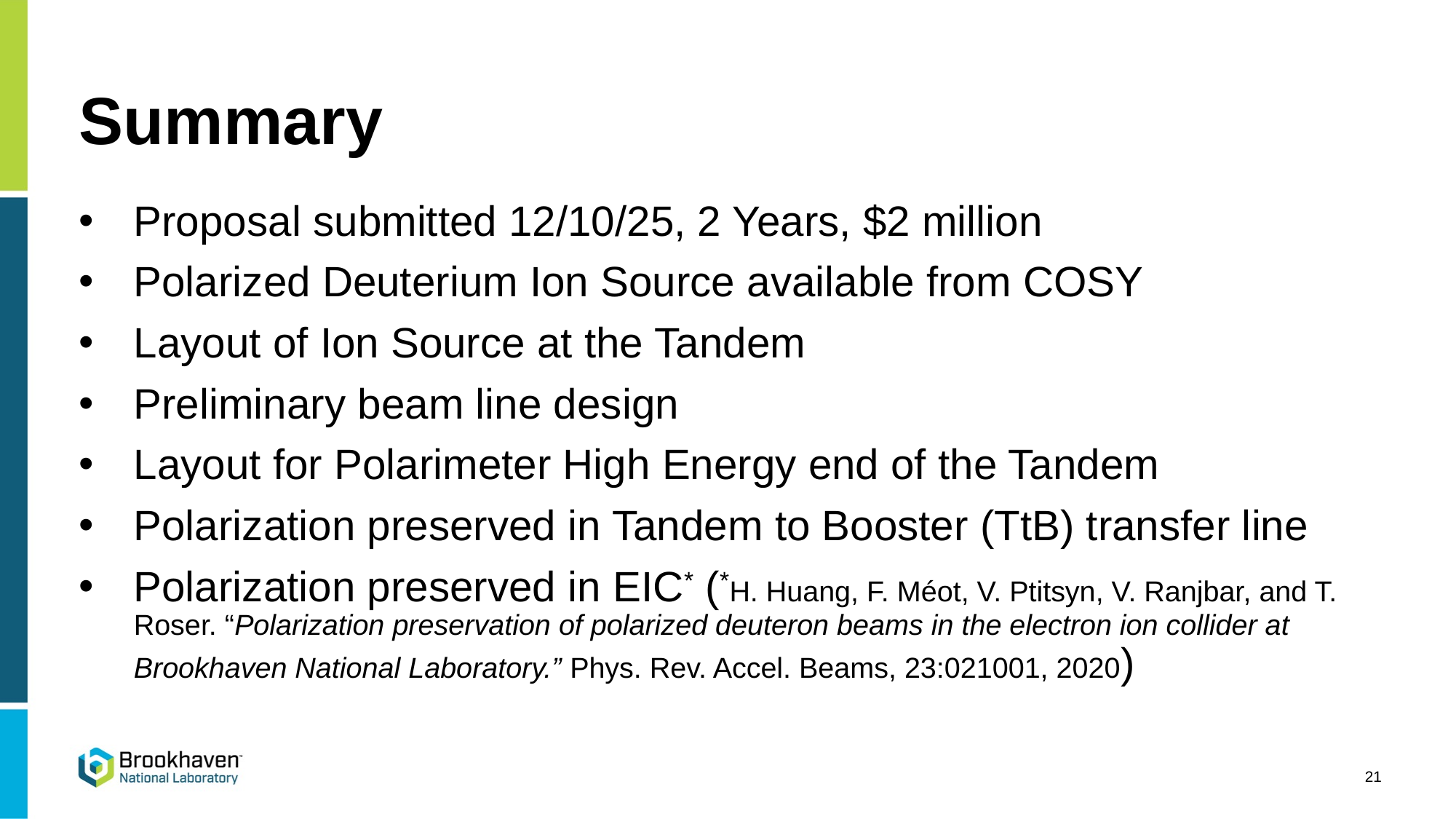

# Summary
Proposal submitted 12/10/25, 2 Years, $2 million
Polarized Deuterium Ion Source available from COSY
Layout of Ion Source at the Tandem
Preliminary beam line design
Layout for Polarimeter High Energy end of the Tandem
Polarization preserved in Tandem to Booster (TtB) transfer line
Polarization preserved in EIC* (*H. Huang, F. Méot, V. Ptitsyn, V. Ranjbar, and T. Roser. “Polarization preservation of polarized deuteron beams in the electron ion collider at Brookhaven National Laboratory.” Phys. Rev. Accel. Beams, 23:021001, 2020)
21